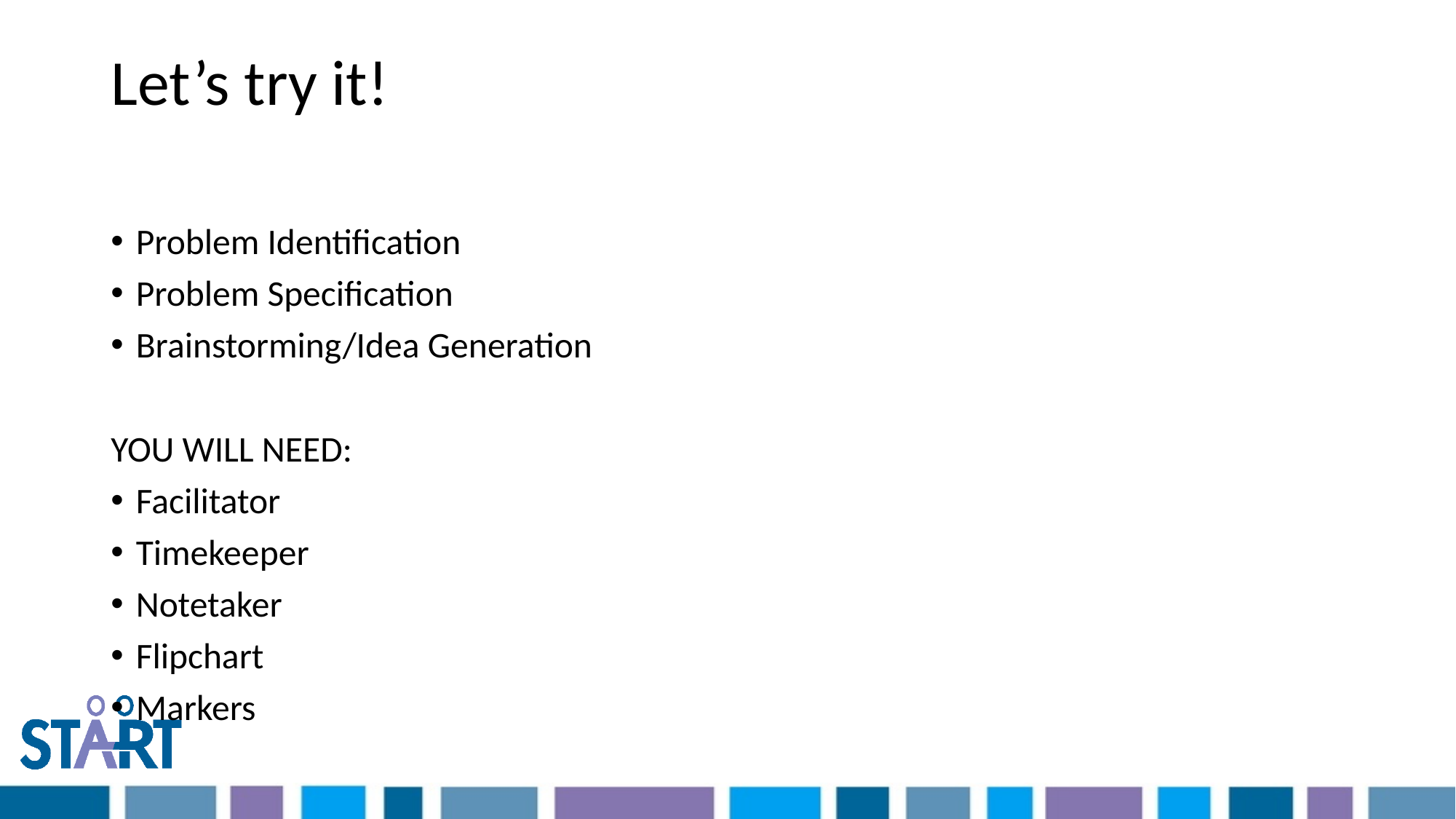

# Let’s try it!
Problem Identification
Problem Specification
Brainstorming/Idea Generation

YOU WILL NEED:
Facilitator
Timekeeper
Notetaker
Flipchart
Markers